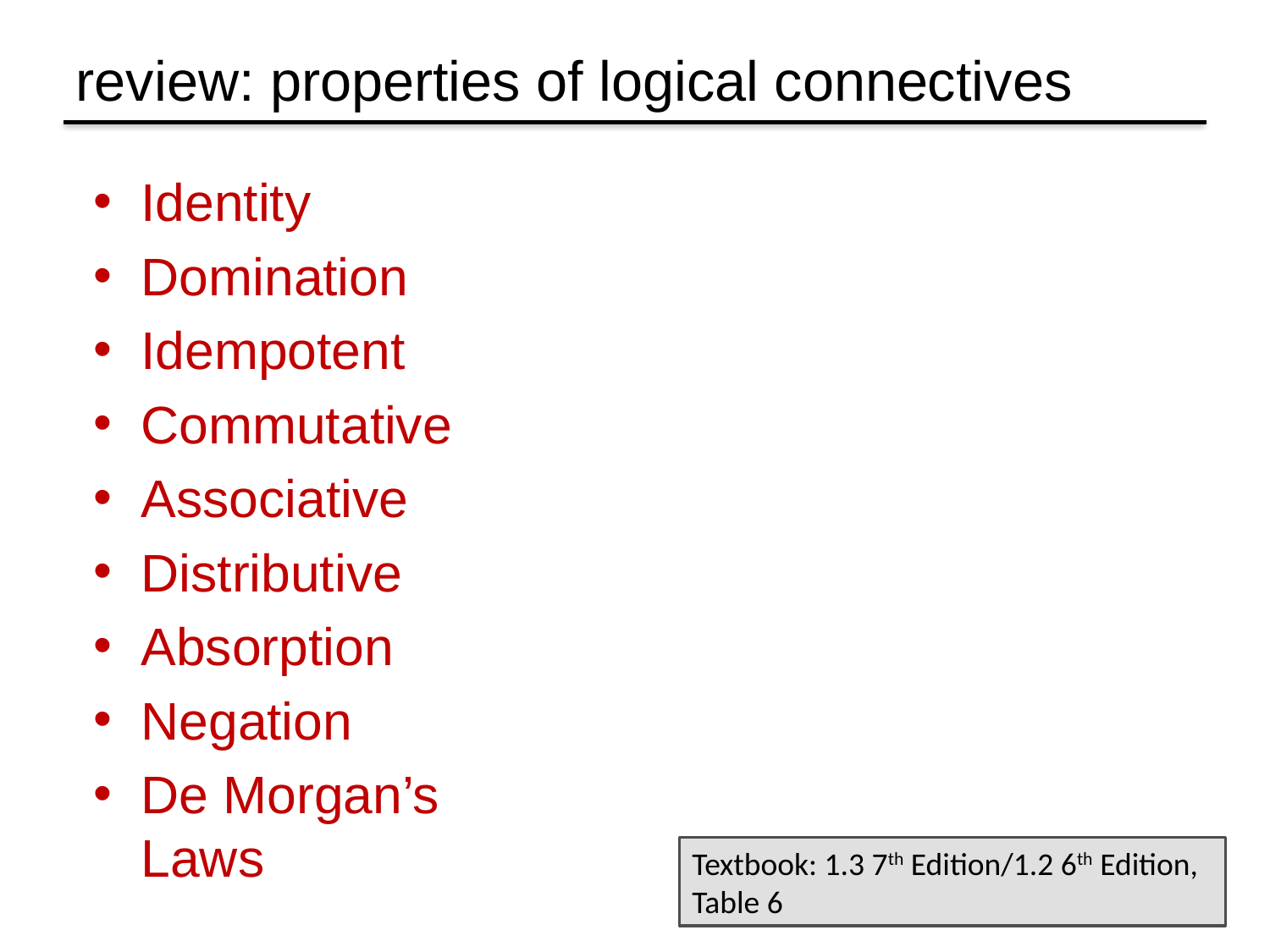

# review: properties of logical connectives
Identity
Domination
Idempotent
Commutative
Associative
Distributive
Absorption
Negation
De Morgan’s Laws
Textbook: 1.3 7th Edition/1.2 6th Edition, Table 6